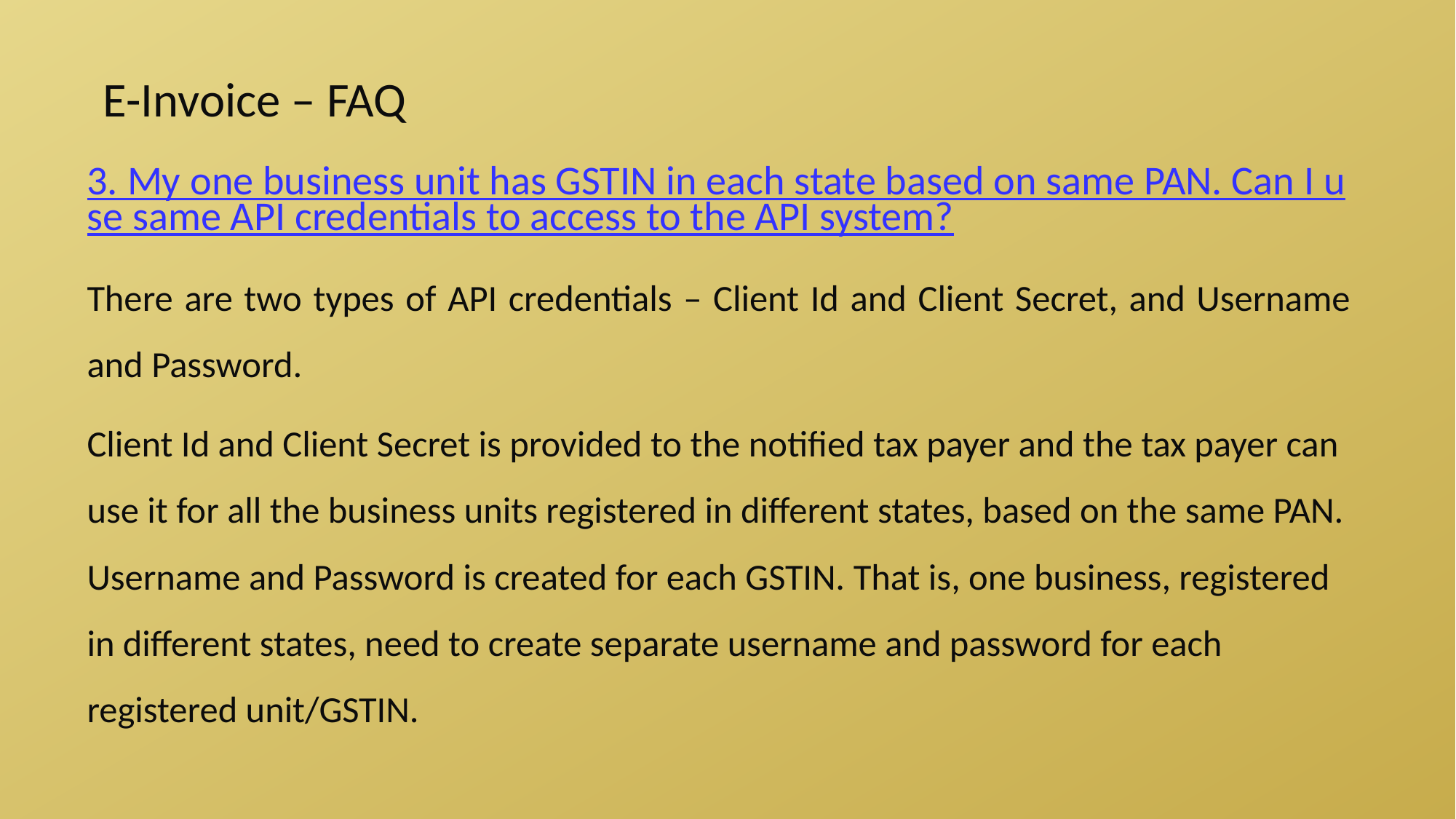

E-Invoice – FAQ

3. My one business unit has GSTIN in each state based on same PAN. Can I use same API credentials to access to the API system?
There are two types of API credentials – Client Id and Client Secret, and Username and Password.
Client Id and Client Secret is provided to the notified tax payer and the tax payer can use it for all the business units registered in different states, based on the same PAN.
Username and Password is created for each GSTIN. That is, one business, registered in different states, need to create separate username and password for each registered unit/GSTIN.